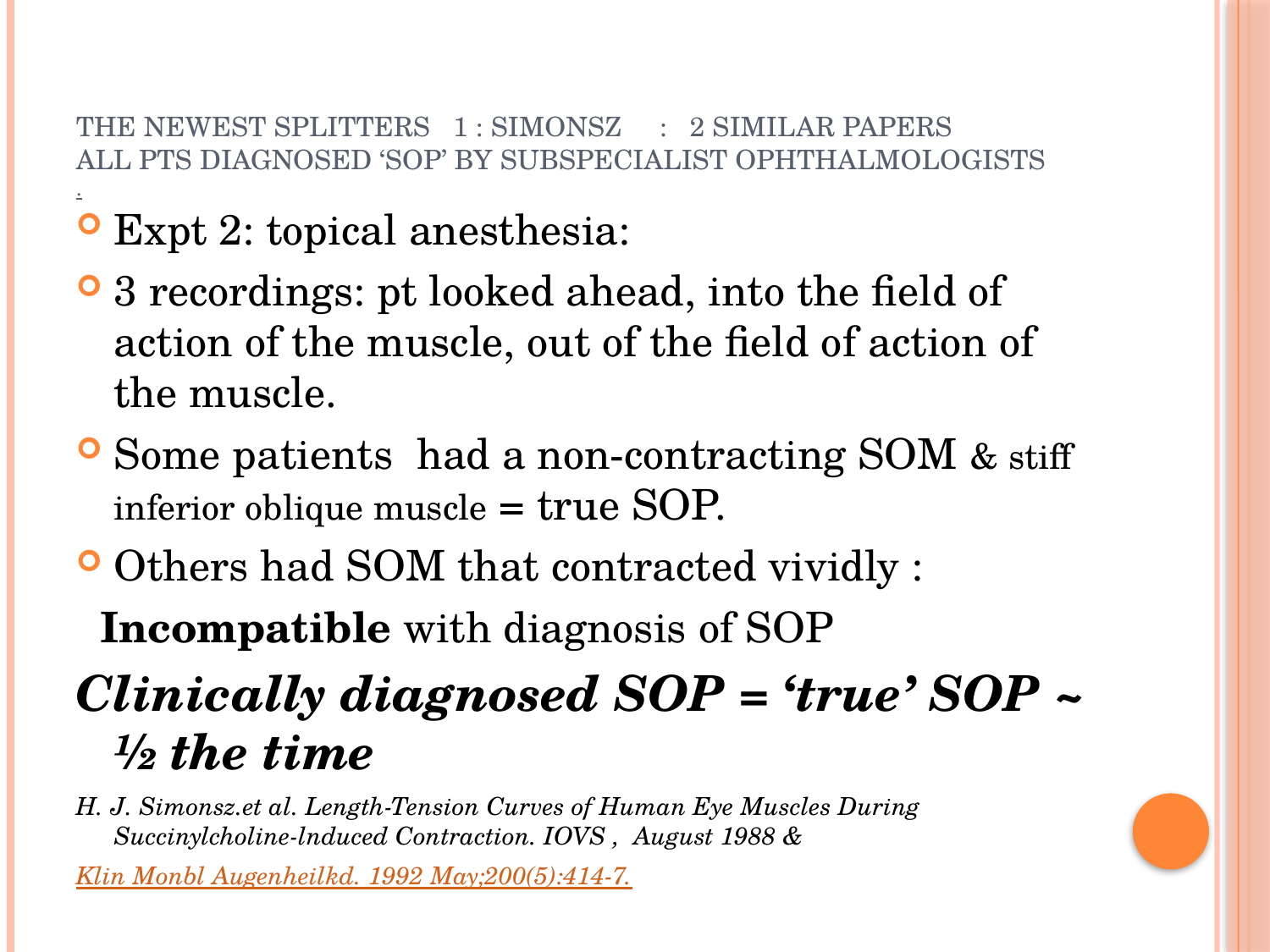

# The newest splitters   1 : Simonsz     :   2 similar papers ALL pts diagnosed ‘sop’ by subspecialist ophthalmologists .

Expt 2: topical anesthesia:
3 recordings: pt looked ahead, into the field of action of the muscle, out of the field of action of the muscle.
Some patients  had a non-contracting SOM & stiff inferior oblique muscle = true SOP.
Others had SOM that contracted vividly :
  Incompatible with diagnosis of SOP
Clinically diagnosed SOP = ‘true’ SOP ~ ½ the time
H. J. Simonsz.et al. Length-Tension Curves of Human Eye Muscles During Succinylcholine-lnduced Contraction. IOVS ,  August 1988 &
Klin Monbl Augenheilkd. 1992 May;200(5):414-7.